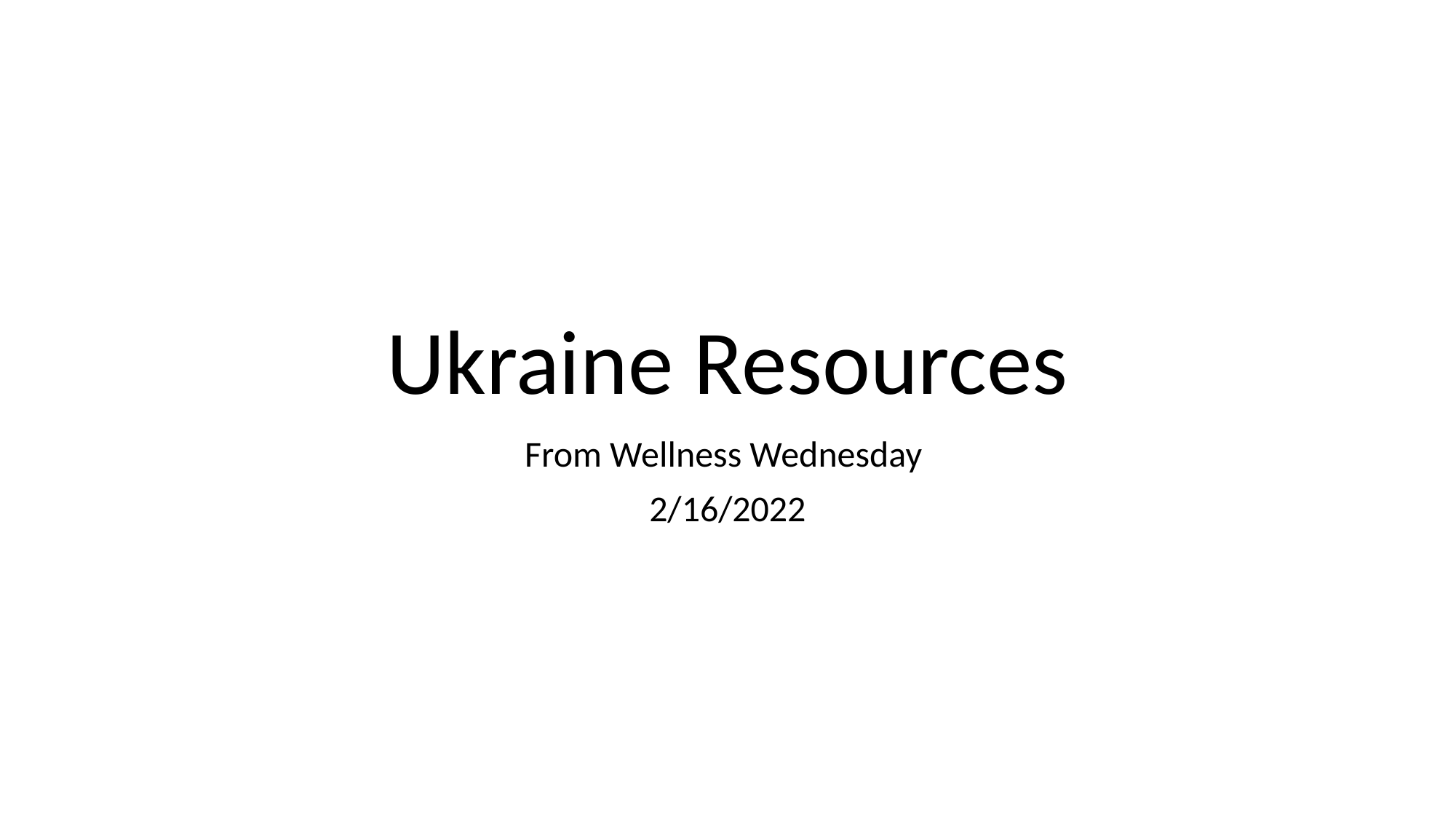

# Ukraine Resources
From Wellness Wednesday
2/16/2022